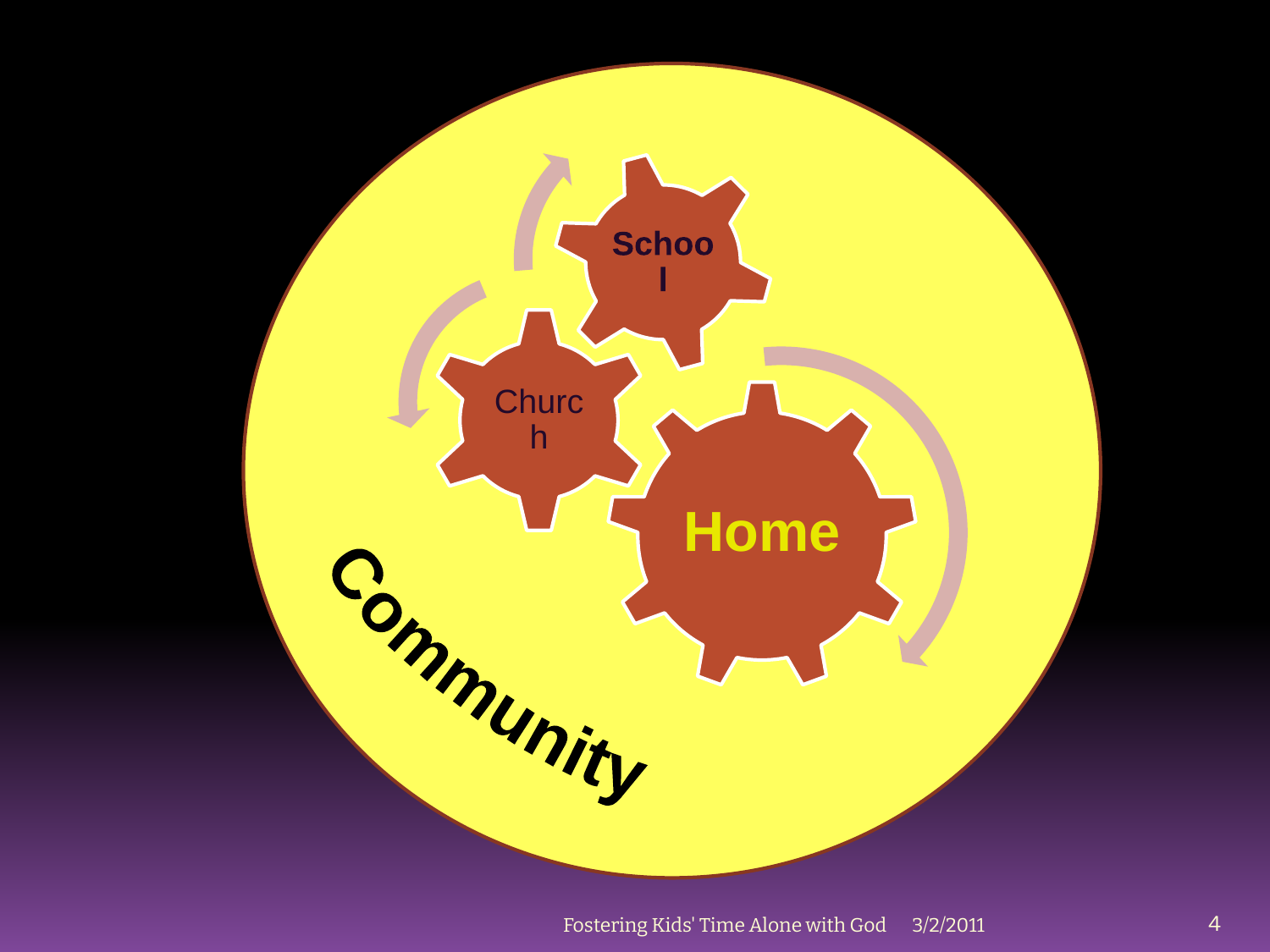

Home
Church
School
Community
Fostering Kids' Time Alone with God
3/2/2011
4